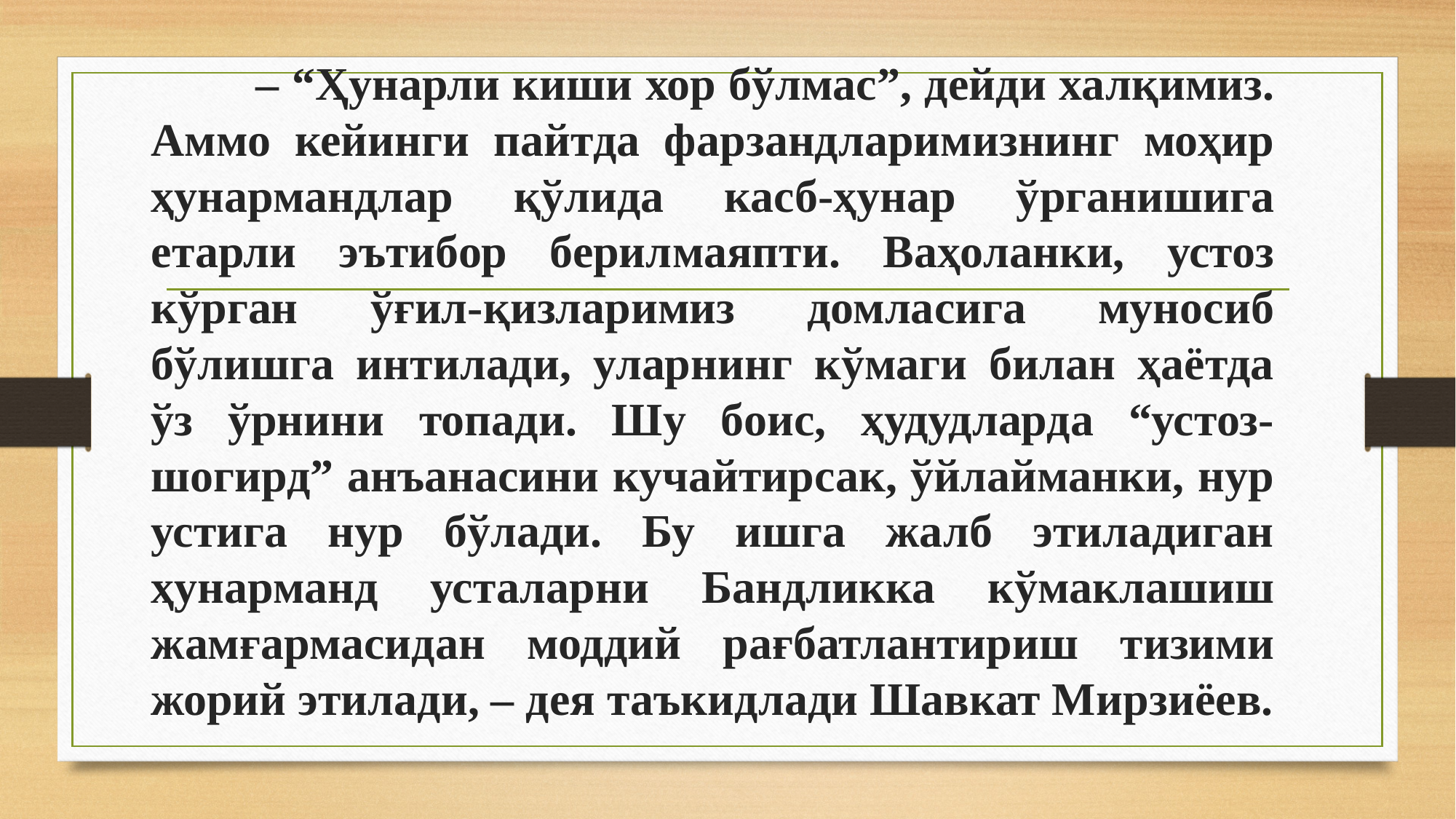

# – “Ҳунарли киши хор бўлмас”, дейди халқимиз. Аммо кейинги пайтда фарзандларимизнинг моҳир ҳунармандлар қўлида касб-ҳунар ўрганишига етарли эътибор берилмаяпти. Ваҳоланки, устоз кўрган ўғил-қизларимиз домласига муносиб бўлишга интилади, уларнинг кўмаги билан ҳаётда ўз ўрнини топади. Шу боис, ҳудудларда “устоз-шогирд” анъанасини кучайтирсак, ўйлайманки, нур устига нур бўлади. Бу ишга жалб этиладиган ҳунарманд усталарни Бандликка кўмаклашиш жамғармасидан моддий рағбатлантириш тизими жорий этилади, – дея таъкидлади Шавкат Мирзиёев.